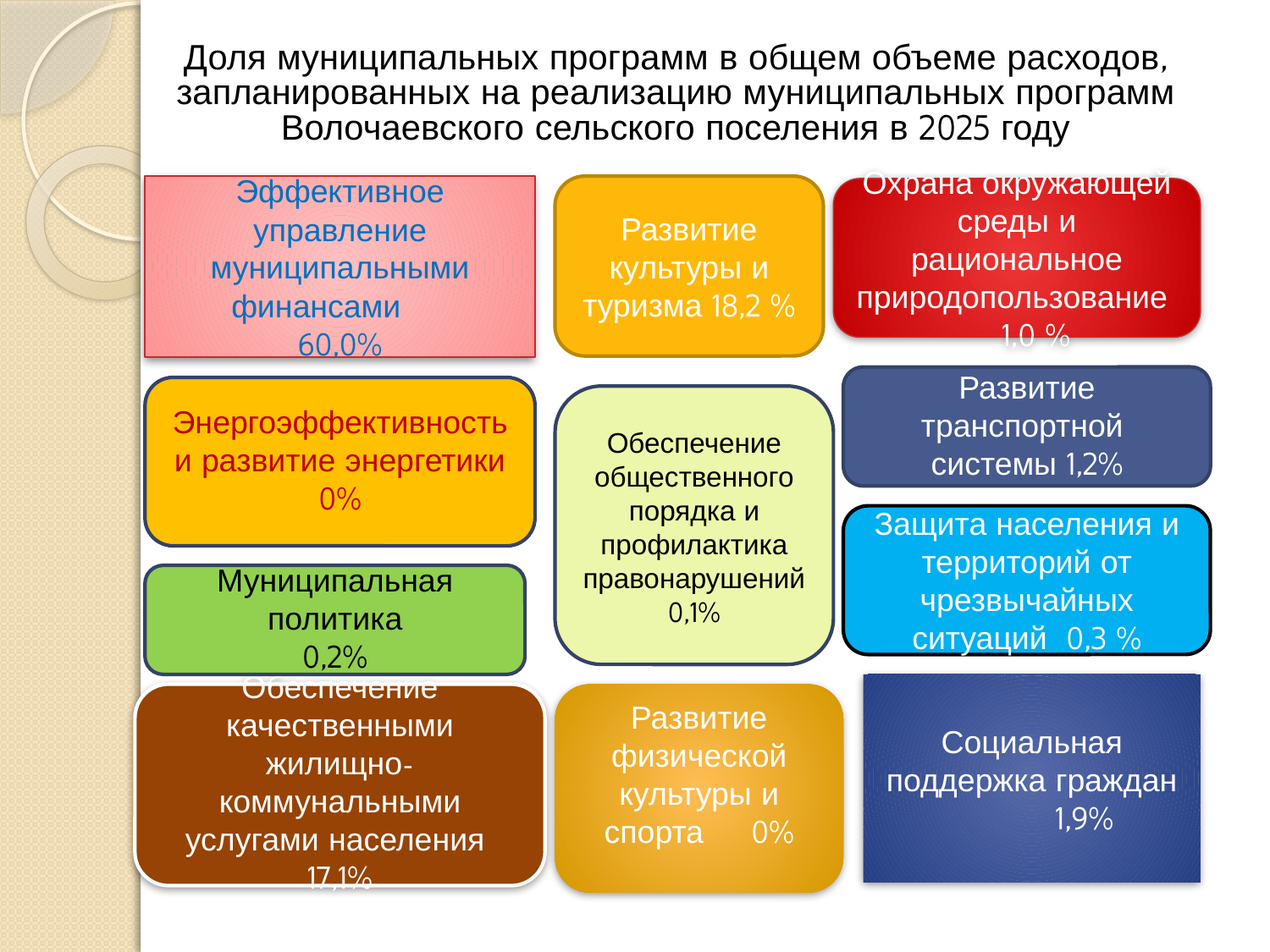

# Доля муниципальных программ в общем объеме расходов, запланированных на реализацию муниципальных программ Волочаевского сельского поселения в 2025 году
Развитие культуры и туризма 18,2 %
Эффективное управление муниципальными финансами
60,0%
Охрана окружающей среды и рациональное природопользование      1,0 %

Развитие транспортной
системы 1,2%

Энергоэффективность и развитие энергетики
0%

Обеспечение общественного порядка и профилактика правонарушений
0,1%

Защита населения и территорий от чрезвычайных ситуаций  0,3 %

Муниципальная политика
0,2%

Социальная
 поддержка граждан             1,9%

Обеспечение качественными жилищно-коммунальными услугами населения  17,1%

Развитие физической культуры и спорта     0%